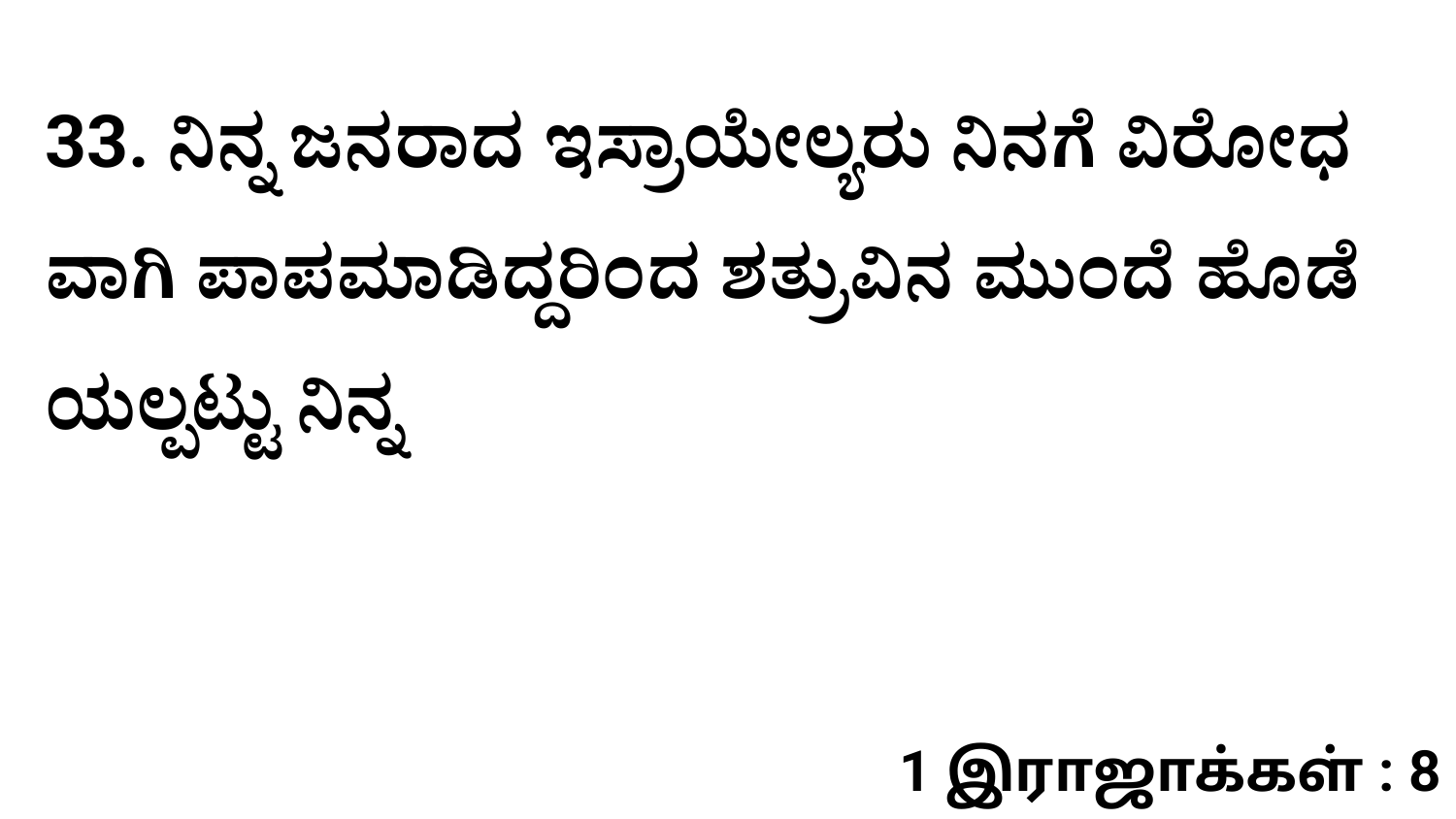

33. ನಿನ್ನ ಜನರಾದ ಇಸ್ರಾಯೇಲ್ಯರು ನಿನಗೆ ವಿರೋಧ ವಾಗಿ ಪಾಪಮಾಡಿದ್ದರಿಂದ ಶತ್ರುವಿನ ಮುಂದೆ ಹೊಡೆ ಯಲ್ಪಟ್ಟು ನಿನ್ನ
1 இராஜாக்கள் : 8